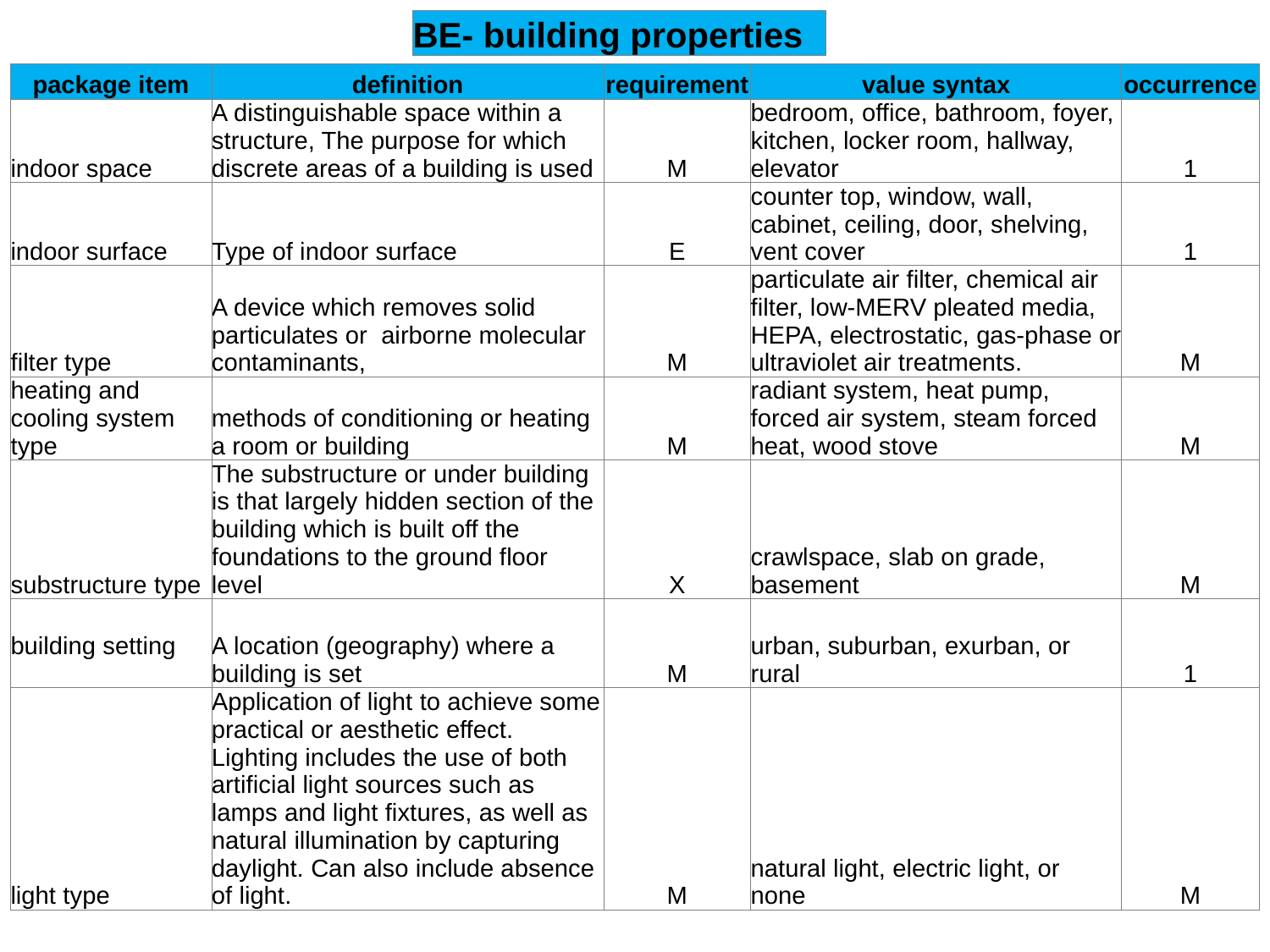

| BE- building properties |
| --- |
| package item | definition | requirement | value syntax | occurrence |
| --- | --- | --- | --- | --- |
| indoor space | A distinguishable space within a structure, The purpose for which discrete areas of a building is used | M | bedroom, office, bathroom, foyer, kitchen, locker room, hallway, elevator | 1 |
| indoor surface | Type of indoor surface | E | counter top, window, wall, cabinet, ceiling, door, shelving, vent cover | 1 |
| filter type | A device which removes solid particulates or airborne molecular contaminants, | M | particulate air filter, chemical air filter, low-MERV pleated media, HEPA, electrostatic, gas-phase or ultraviolet air treatments. | M |
| heating and cooling system type | methods of conditioning or heating a room or building | M | radiant system, heat pump, forced air system, steam forced heat, wood stove | M |
| substructure type | The substructure or under building is that largely hidden section of the building which is built off the foundations to the ground floor level | X | crawlspace, slab on grade, basement | M |
| building setting | A location (geography) where a building is set | M | urban, suburban, exurban, or rural | 1 |
| light type | Application of light to achieve some practical or aesthetic effect. Lighting includes the use of both artificial light sources such as lamps and light fixtures, as well as natural illumination by capturing daylight. Can also include absence of light. | M | natural light, electric light, or none | M |